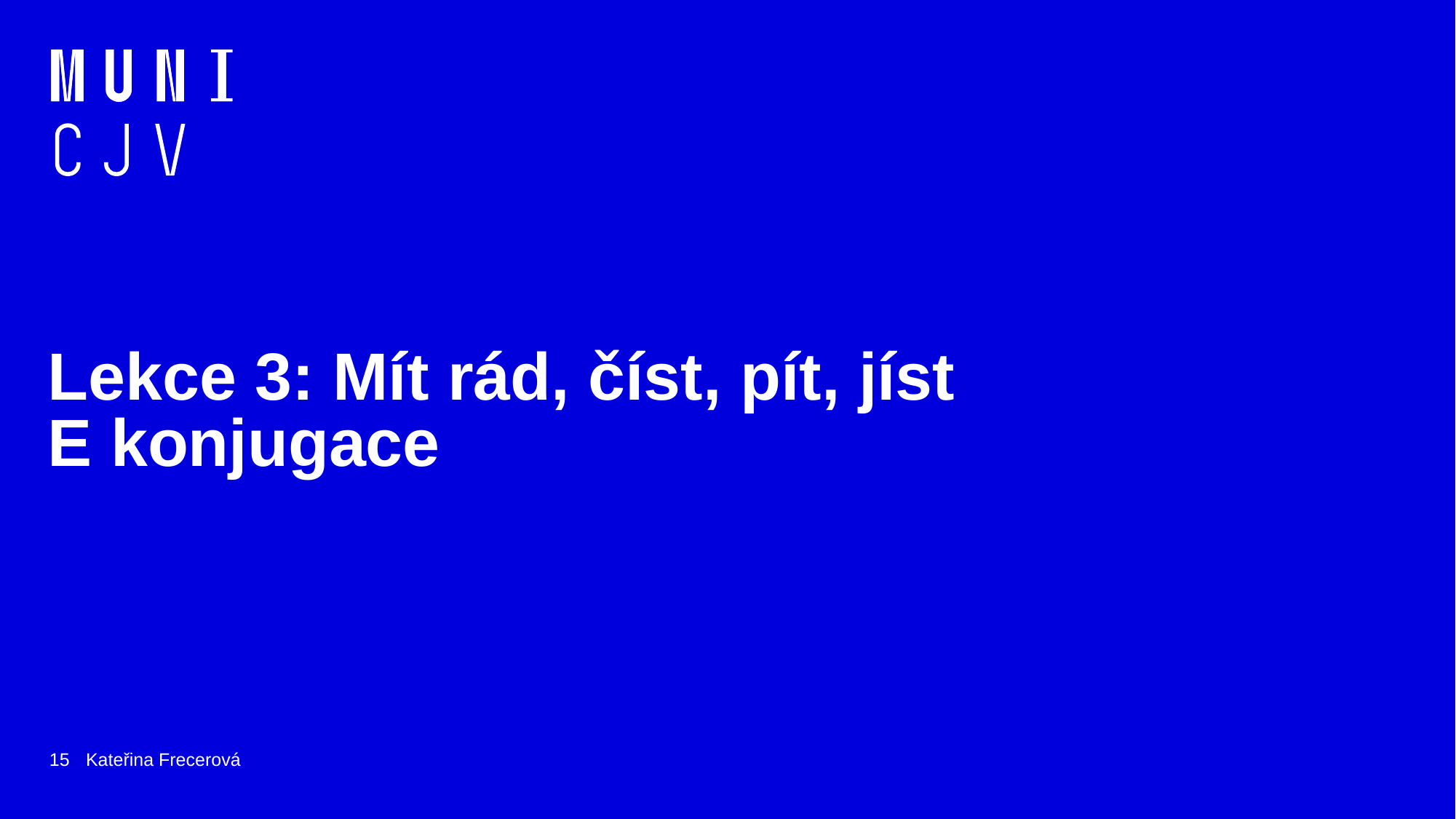

# Lekce 3: Mít rád, číst, pít, jíst E konjugace

15
Kateřina Frecerová